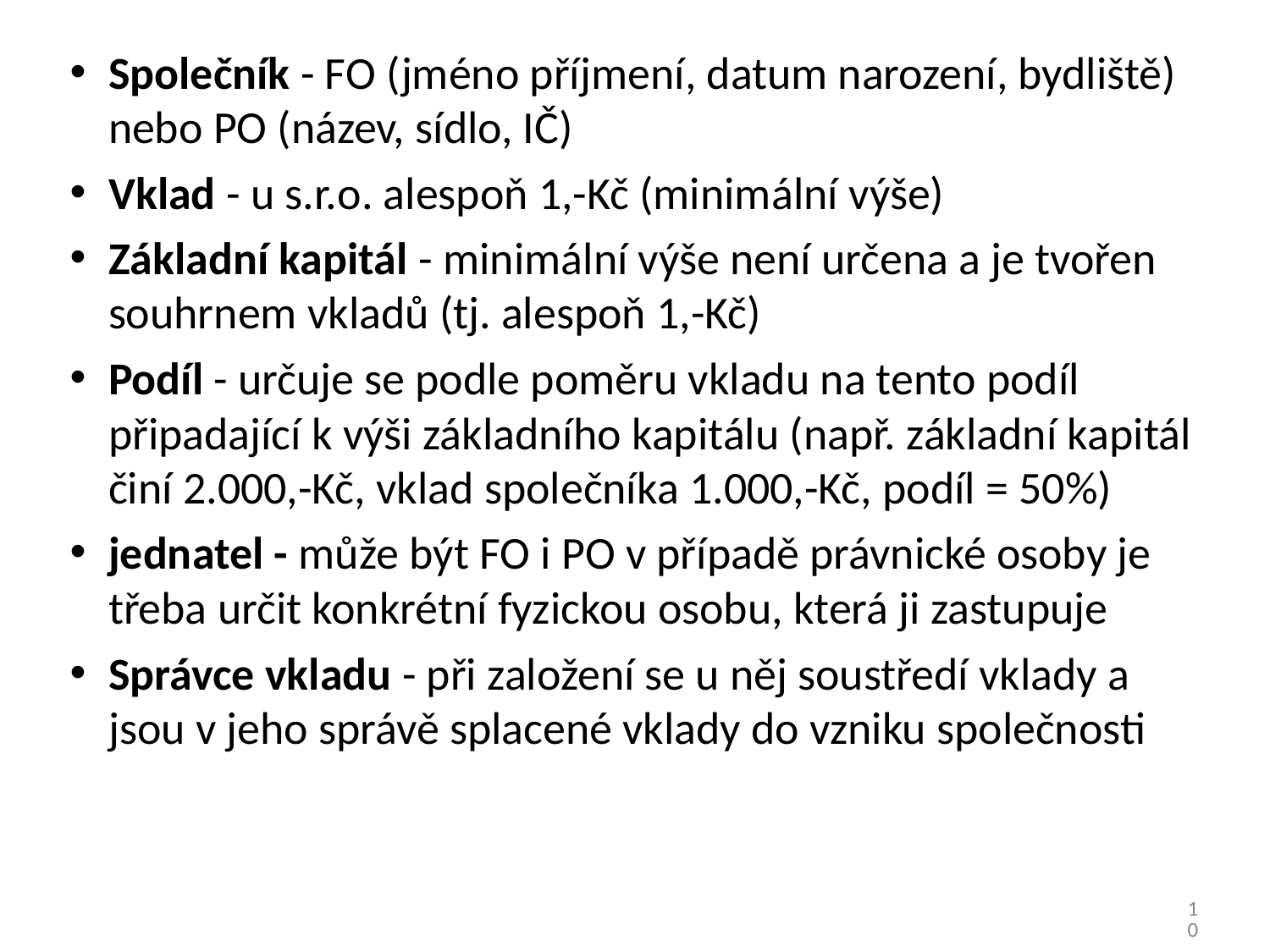

Společník - FO (jméno příjmení, datum narození, bydliště) nebo PO (název, sídlo, IČ)
Vklad - u s.r.o. alespoň 1,-Kč (minimální výše)
Základní kapitál - minimální výše není určena a je tvořen souhrnem vkladů (tj. alespoň 1,-Kč)
Podíl - určuje se podle poměru vkladu na tento podíl připadající k výši základního kapitálu (např. základní kapitál činí 2.000,-Kč, vklad společníka 1.000,-Kč, podíl = 50%)
jednatel - může být FO i PO v případě právnické osoby je třeba určit konkrétní fyzickou osobu, která ji zastupuje
Správce vkladu - při založení se u něj soustředí vklady a jsou v jeho správě splacené vklady do vzniku společnosti
10